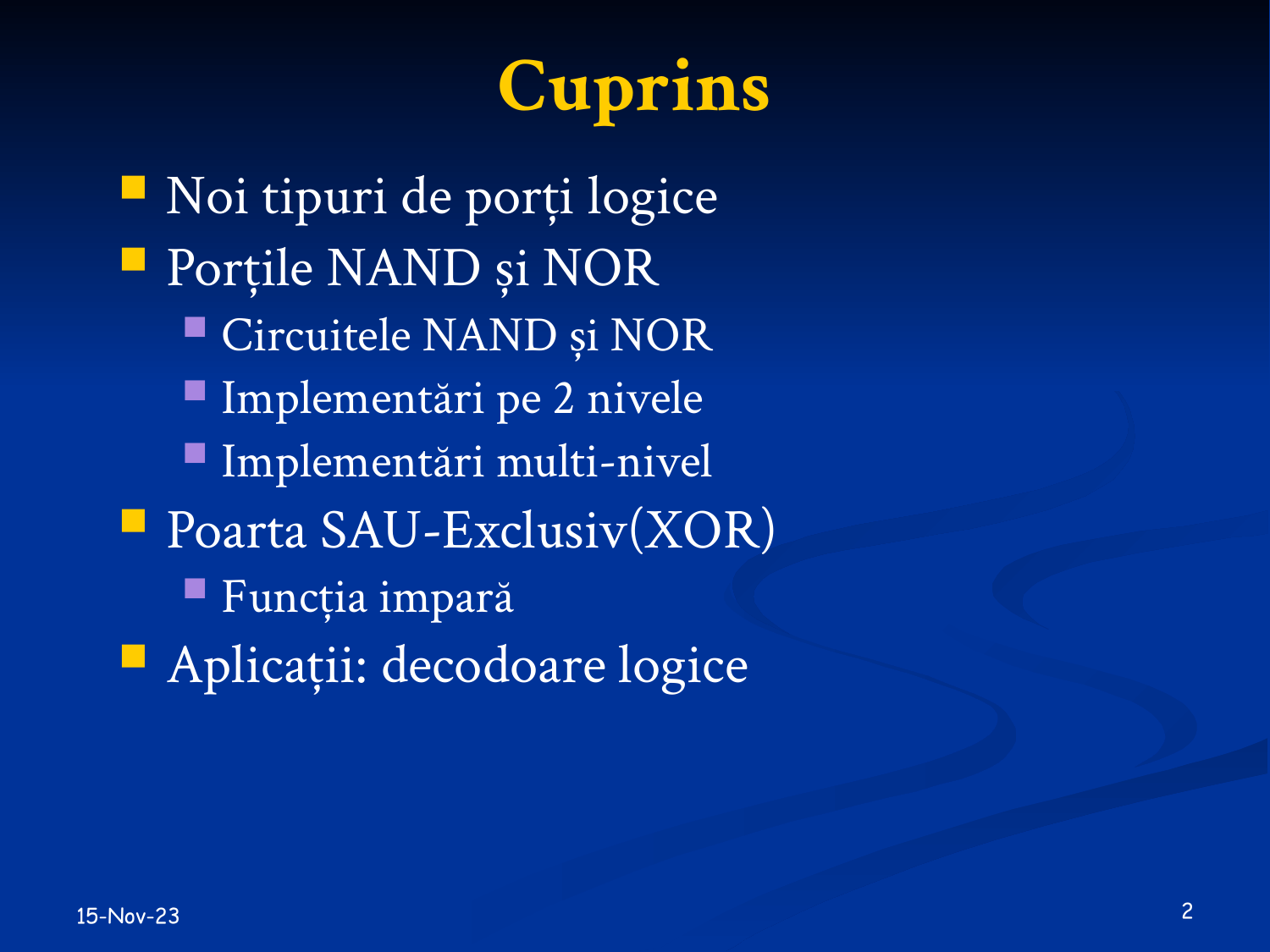

# Cuprins
Noi tipuri de porţi logice
Porţile NAND şi NOR
Circuitele NAND şi NOR
Implementări pe 2 nivele
Implementări multi-nivel
Poarta SAU-Exclusiv(XOR)
Funcţia impară
Aplicaţii: decodoare logice
 2
15-Nov-23